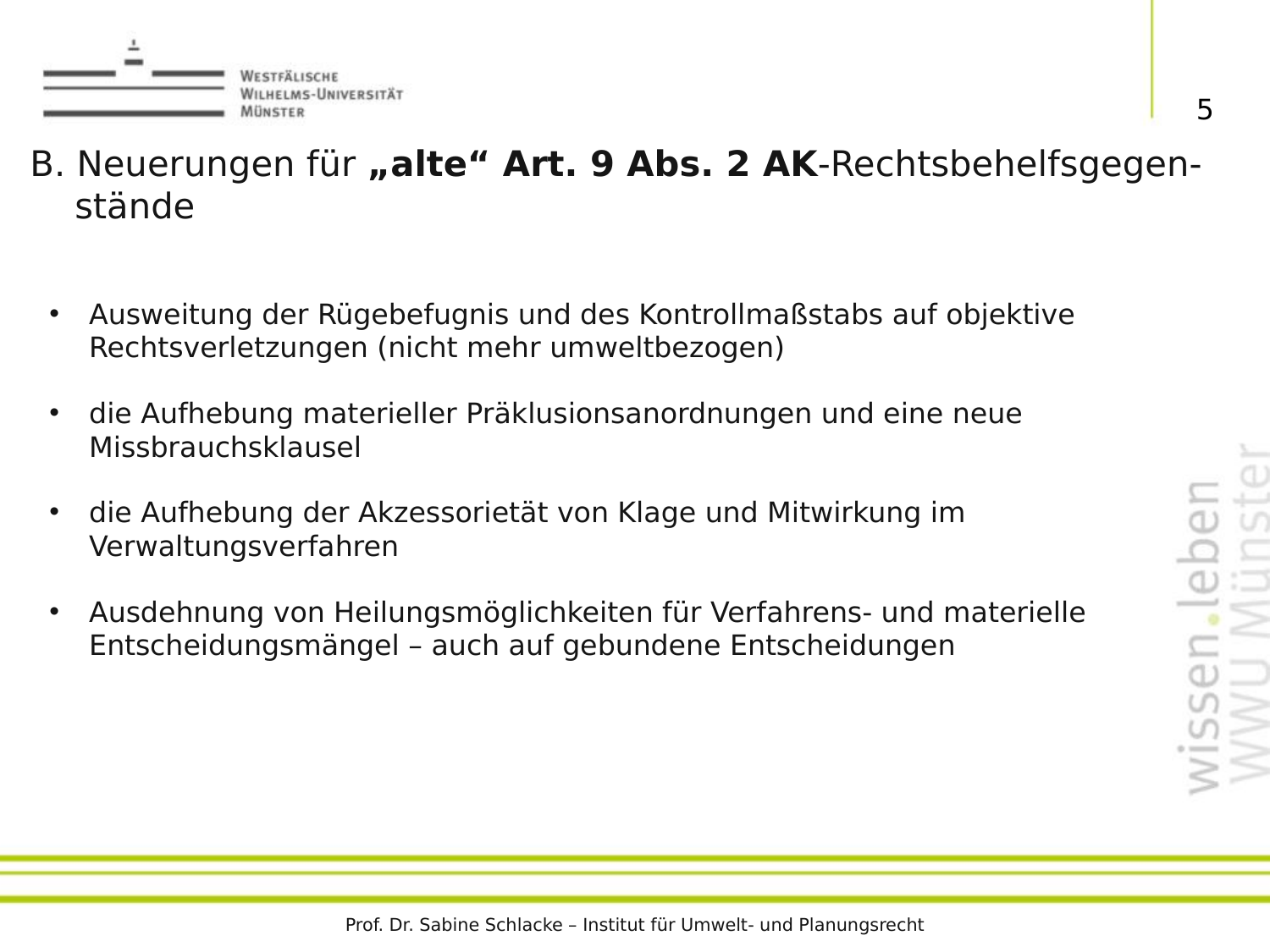

5
B. Neuerungen für „alte“ Art. 9 Abs. 2 AK-Rechtsbehelfsgegen-
    stände

Ausweitung der Rügebefugnis und des Kontrollmaßstabs auf objektive Rechtsverletzungen (nicht mehr umweltbezogen)
die Aufhebung materieller Präklusionsanordnungen und eine neue Missbrauchsklausel
die Aufhebung der Akzessorietät von Klage und Mitwirkung im Verwaltungsverfahren
Ausdehnung von Heilungsmöglichkeiten für Verfahrens- und materielle Entscheidungsmängel – auch auf gebundene Entscheidungen